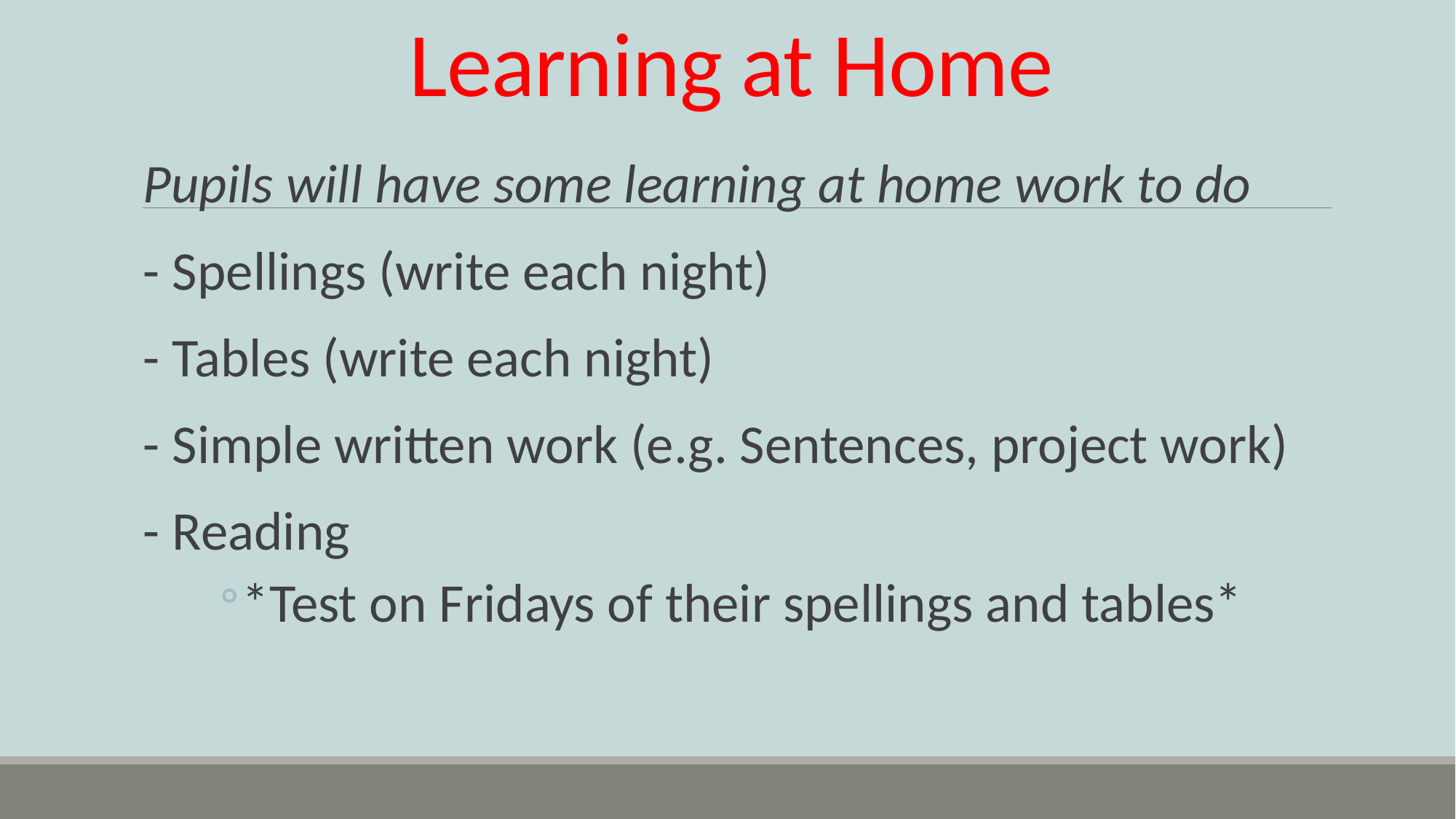

# Learning at Home
Pupils will have some learning at home work to do
- Spellings (write each night)
- Tables (write each night)
- Simple written work (e.g. Sentences, project work)
- Reading
*Test on Fridays of their spellings and tables*